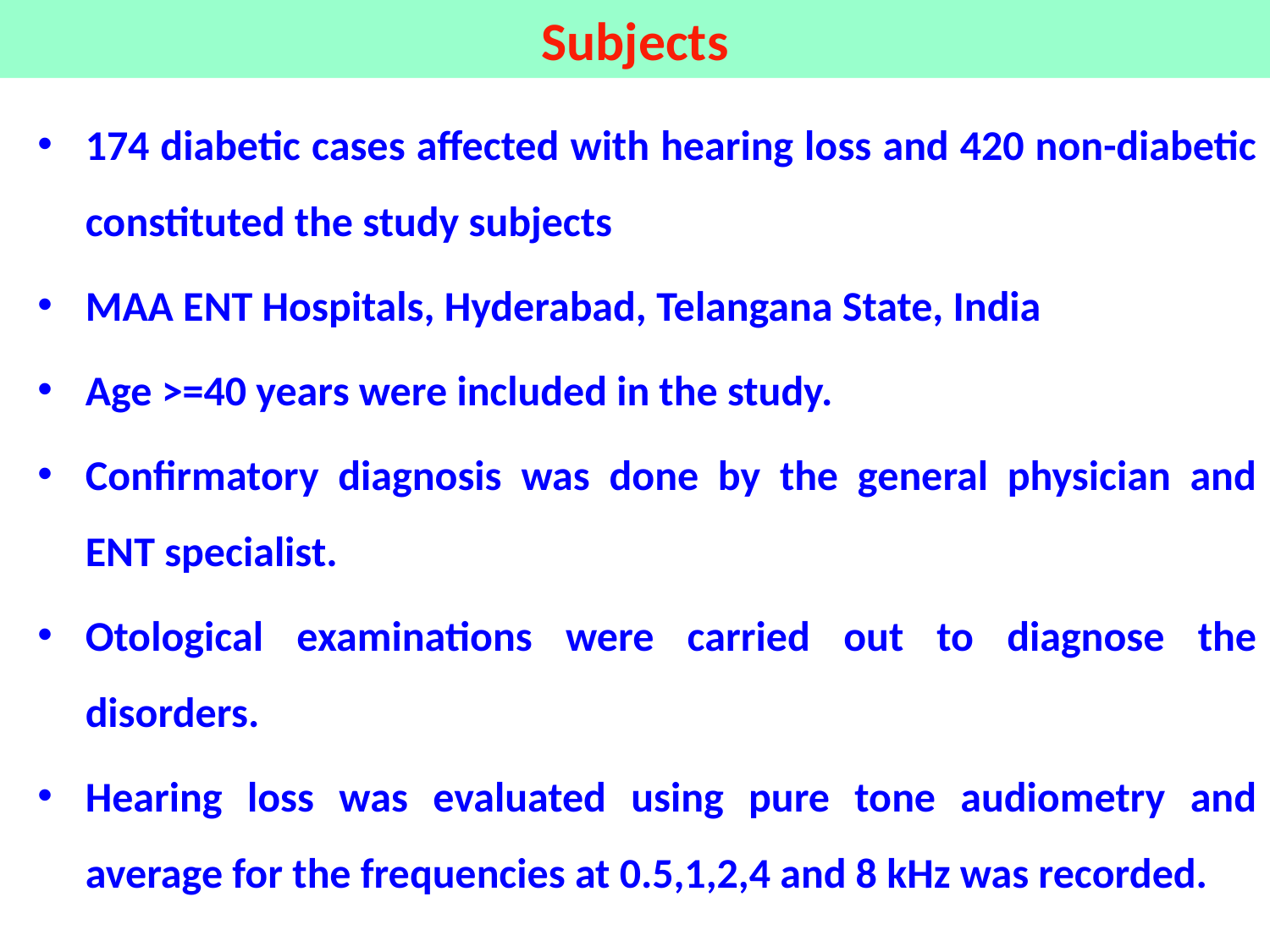

# Subjects
174 diabetic cases affected with hearing loss and 420 non-diabetic constituted the study subjects
MAA ENT Hospitals, Hyderabad, Telangana State, India
Age >=40 years were included in the study.
Confirmatory diagnosis was done by the general physician and ENT specialist.
Otological examinations were carried out to diagnose the disorders.
Hearing loss was evaluated using pure tone audiometry and average for the frequencies at 0.5,1,2,4 and 8 kHz was recorded.